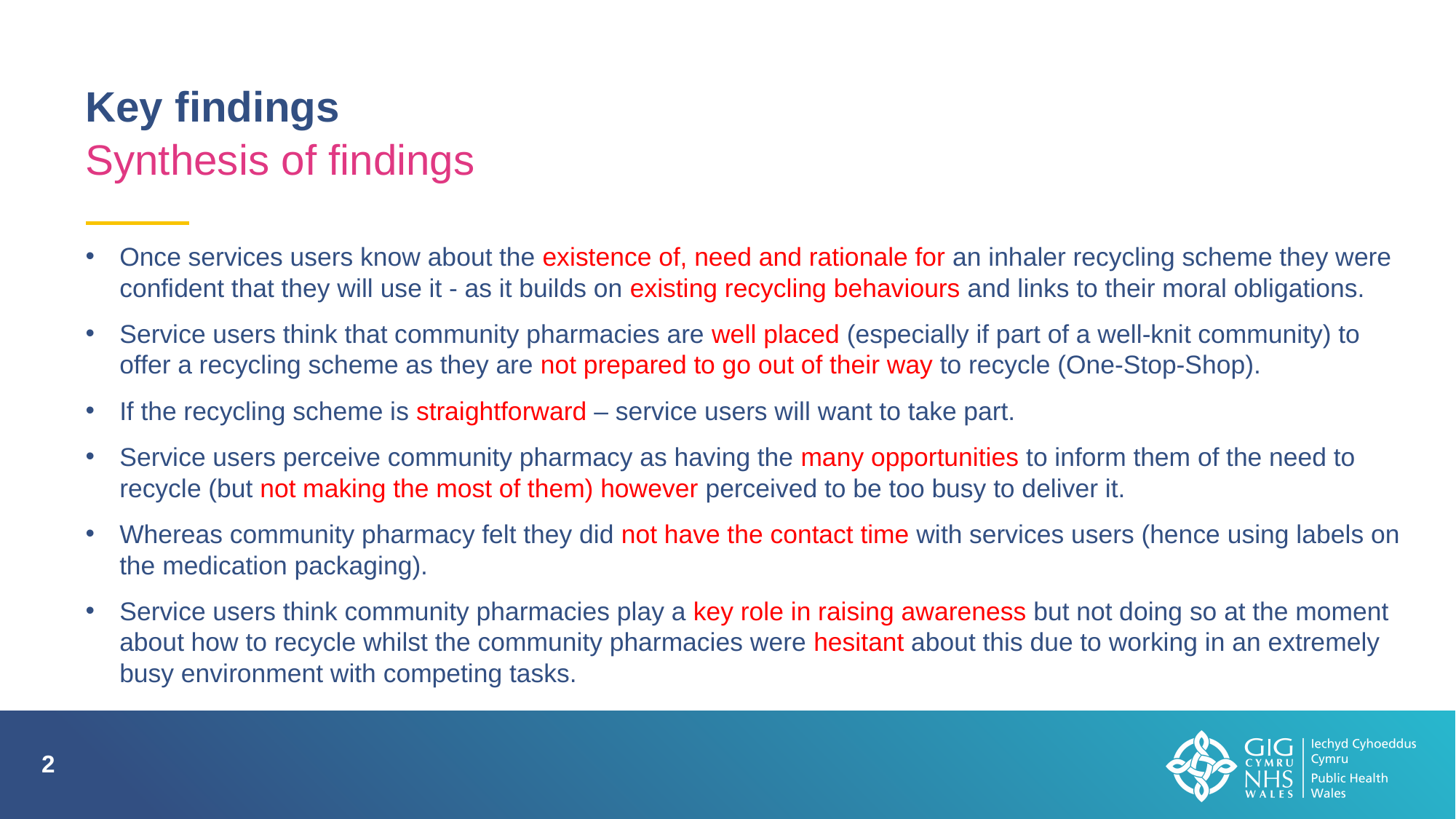

Key findings
Synthesis of findings

Once services users know about the existence of, need and rationale for an inhaler recycling scheme they were confident that they will use it - as it builds on existing recycling behaviours and links to their moral obligations.
Service users think that community pharmacies are well placed (especially if part of a well-knit community) to offer a recycling scheme as they are not prepared to go out of their way to recycle (One-Stop-Shop).
If the recycling scheme is straightforward – service users will want to take part.
Service users perceive community pharmacy as having the many opportunities to inform them of the need to recycle (but not making the most of them) however perceived to be too busy to deliver it.
Whereas community pharmacy felt they did not have the contact time with services users (hence using labels on the medication packaging).
Service users think community pharmacies play a key role in raising awareness but not doing so at the moment about how to recycle whilst the community pharmacies were hesitant about this due to working in an extremely busy environment with competing tasks.

2